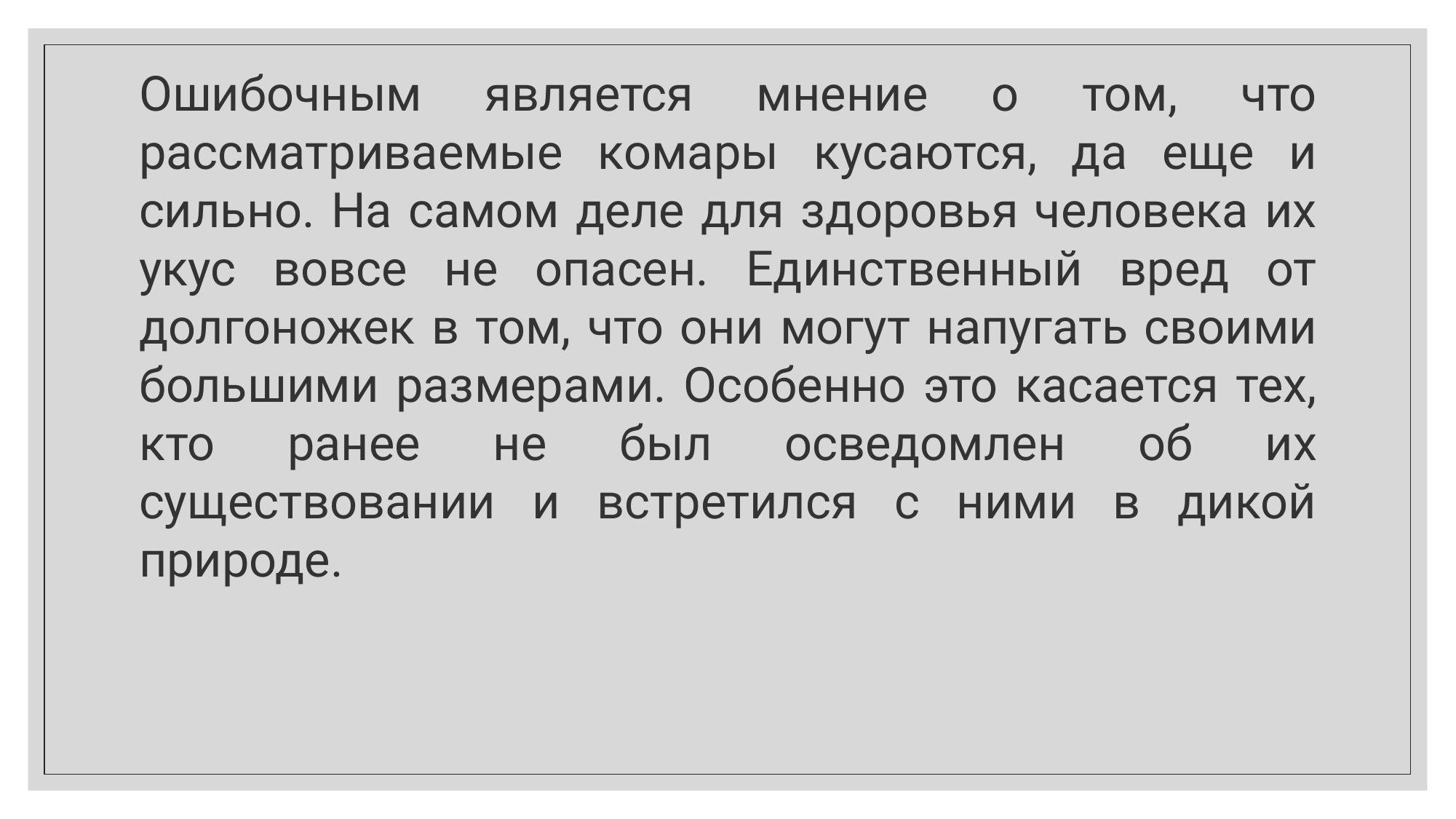

Ошибочным является мнение о том, что рассматриваемые комары кусаются, да еще и сильно. На самом деле для здоровья человека их укус вовсе не опасен. Единственный вред от долгоножек в том, что они могут напугать своими большими размерами. Особенно это касается тех, кто ранее не был осведомлен об их существовании и встретился с ними в дикой природе.